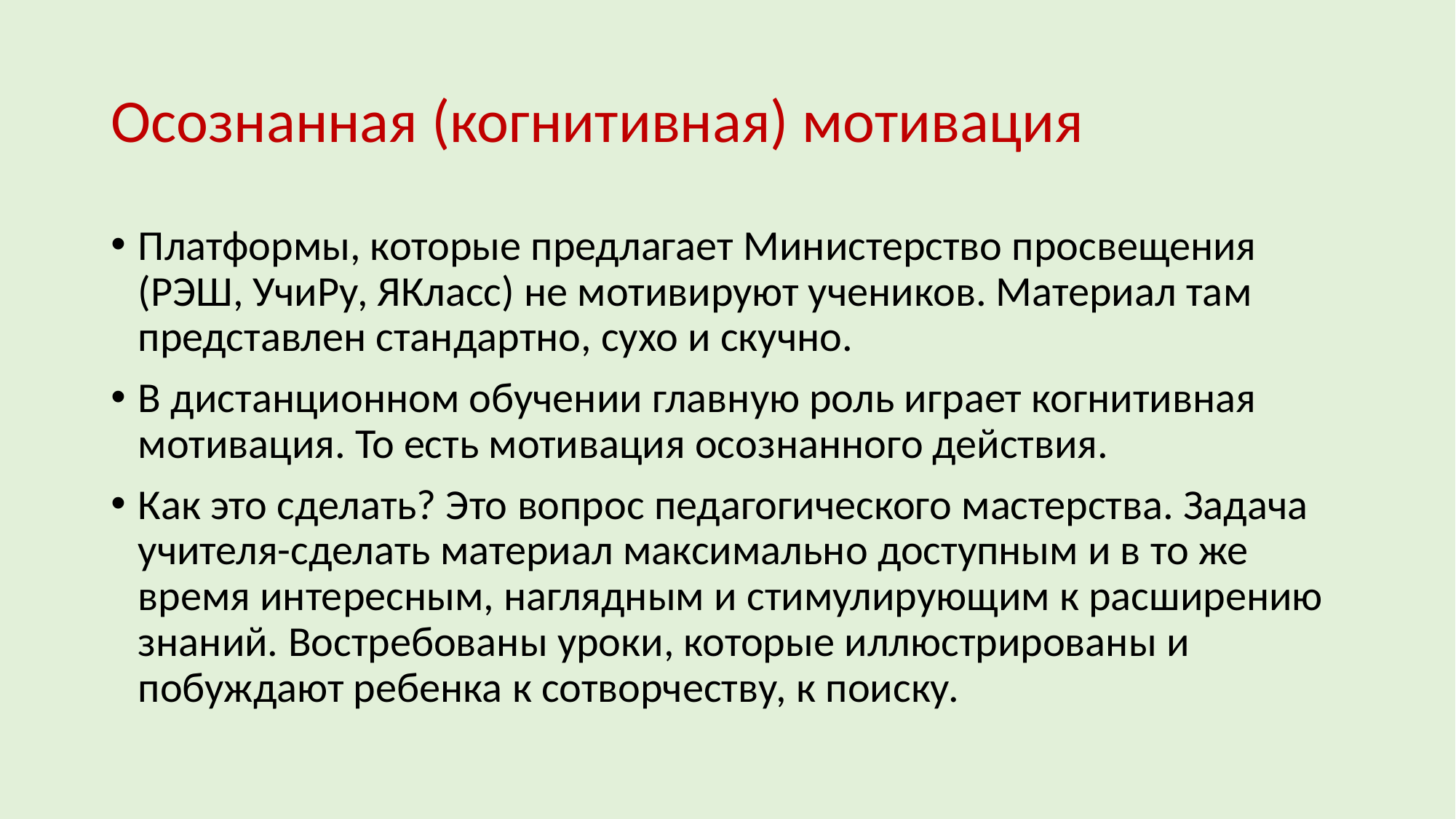

# Осознанная (когнитивная) мотивация
Платформы, которые предлагает Министерство просвещения (РЭШ, УчиРу, ЯКласс) не мотивируют учеников. Материал там представлен стандартно, сухо и скучно.
В дистанционном обучении главную роль играет когнитивная мотивация. То есть мотивация осознанного действия.
Как это сделать? Это вопрос педагогического мастерства. Задача учителя-сделать материал максимально доступным и в то же время интересным, наглядным и стимулирующим к расширению знаний. Востребованы уроки, которые иллюстрированы и побуждают ребенка к сотворчеству, к поиску.